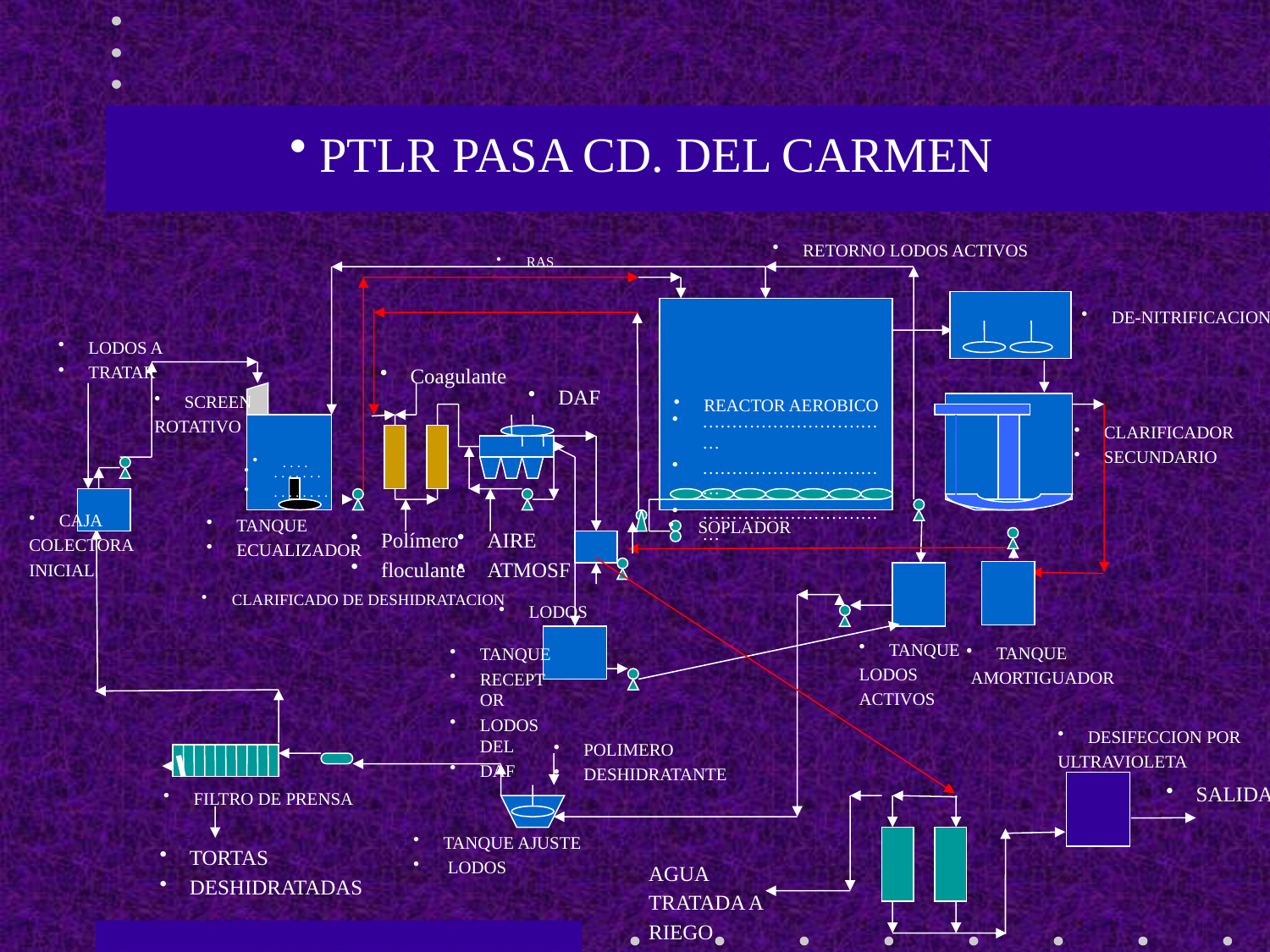

PTLR PASA CD. DEL CARMEN
RETORNO LODOS ACTIVOS
RAS

REACTOR AEROBICO
DE-NITRIFICACION

LODOS A
TRATAR

Coagulante

DAF

SCREEN
ROTATIVO

……………………………
……………………………
……………………………

CLARIFICADOR
SECUNDARIO

. . . .

. . . . . . .
. . . . . . . .

CAJA
COLECTORA
INICIAL
TANQUE
ECUALIZADOR

SOPLADOR

Polímero
floculante
AIRE
ATMOSF

CLARIFICADO DE DESHIDRATACION
LODOS

TANQUE
LODOS
ACTIVOS
TANQUE
 AMORTIGUADOR
TANQUE
RECEPTOR
LODOS DEL
DAF

DESIFECCION POR
ULTRAVIOLETA
POLIMERO
DESHIDRATANTE

SALIDA
FILTRO DE PRENSA

TANQUE AJUSTE
 LODOS

TORTAS
DESHIDRATADAS
AGUA
TRATADA A
RIEGO